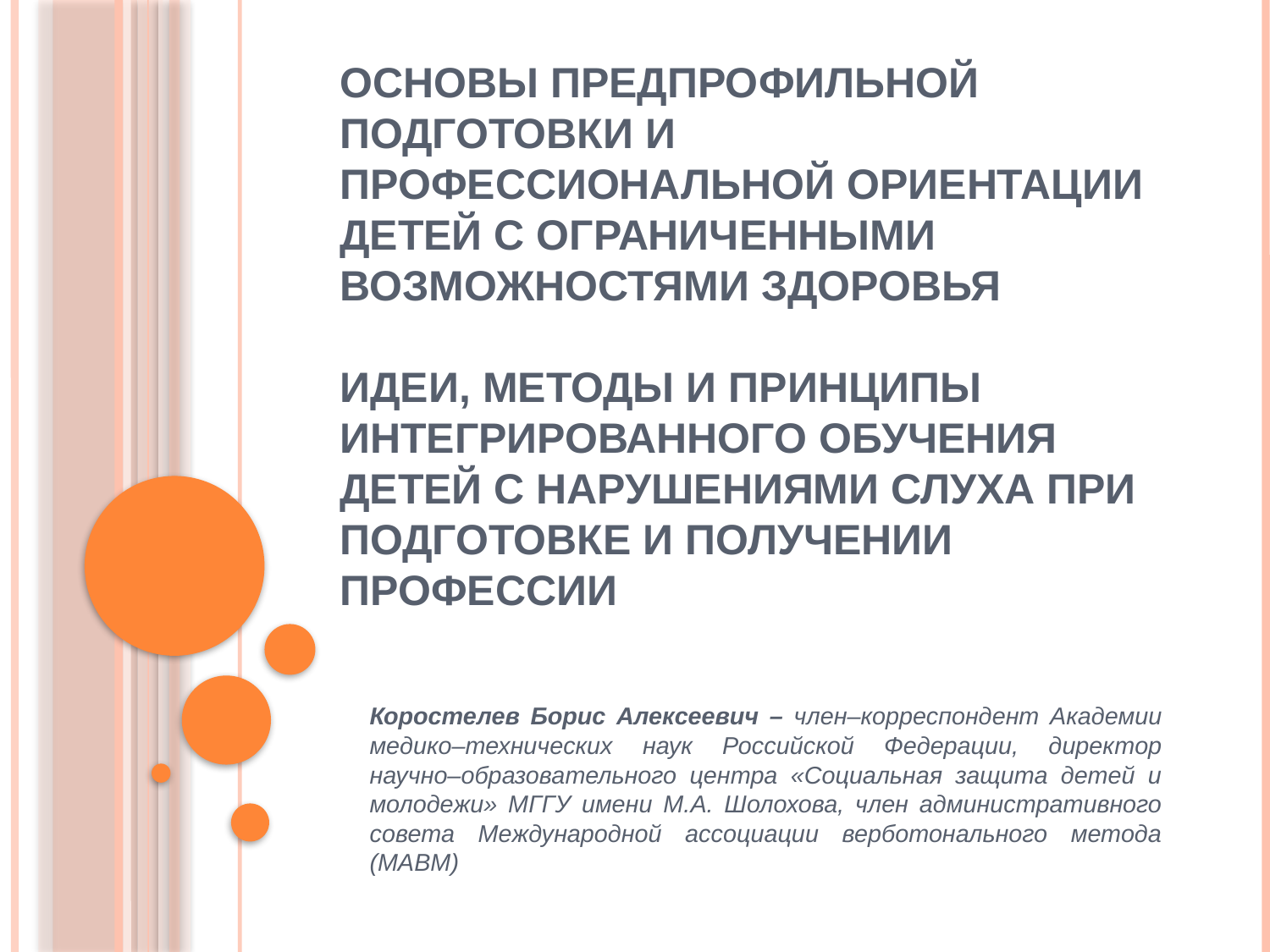

# Основы предпрофильной подготовки и профессиональной ориентации детей с ограниченными возможностями здоровья Идеи, методы и принципы интегрированного обучения детей с нарушениями слуха при подготовке и получении профессии
Коростелев Борис Алексеевич – член–корреспондент Академии медико–технических наук Российской Федерации, директор научно–образовательного центра «Социальная защита детей и молодежи» МГГУ имени М.А. Шолохова, член административного совета Международной ассоциации верботонального метода (МАВМ)